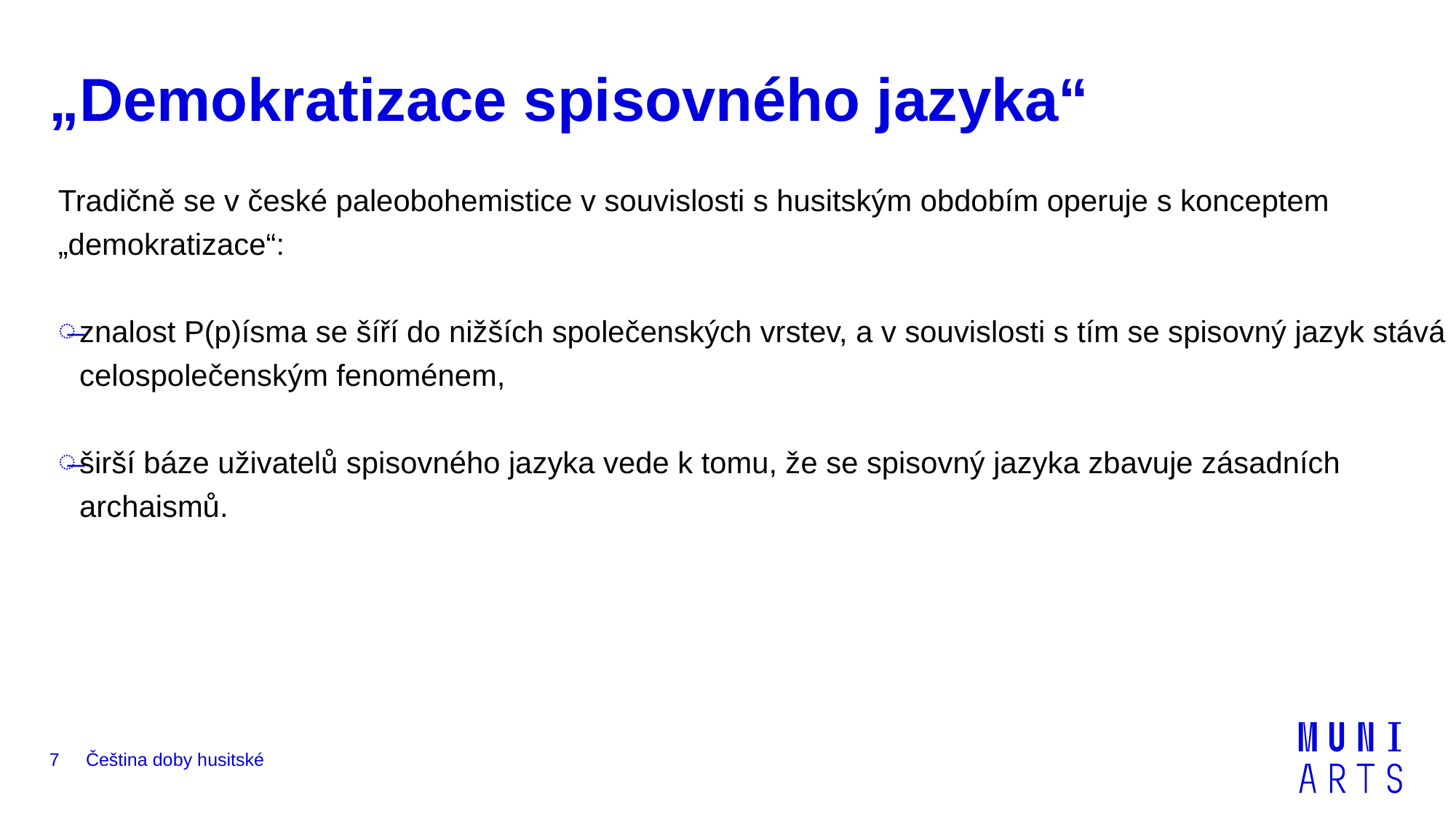

# „Demokratizace spisovného jazyka“
Tradičně se v české paleobohemistice v souvislosti s husitským obdobím operuje s konceptem „demokratizace“:

znalost P(p)ísma se šíří do nižších společenských vrstev, a v souvislosti s tím se spisovný jazyk stává celospolečenským fenoménem,

širší báze uživatelů spisovného jazyka vede k tomu, že se spisovný jazyka zbavuje zásadních archaismů.
7
Čeština doby husitské